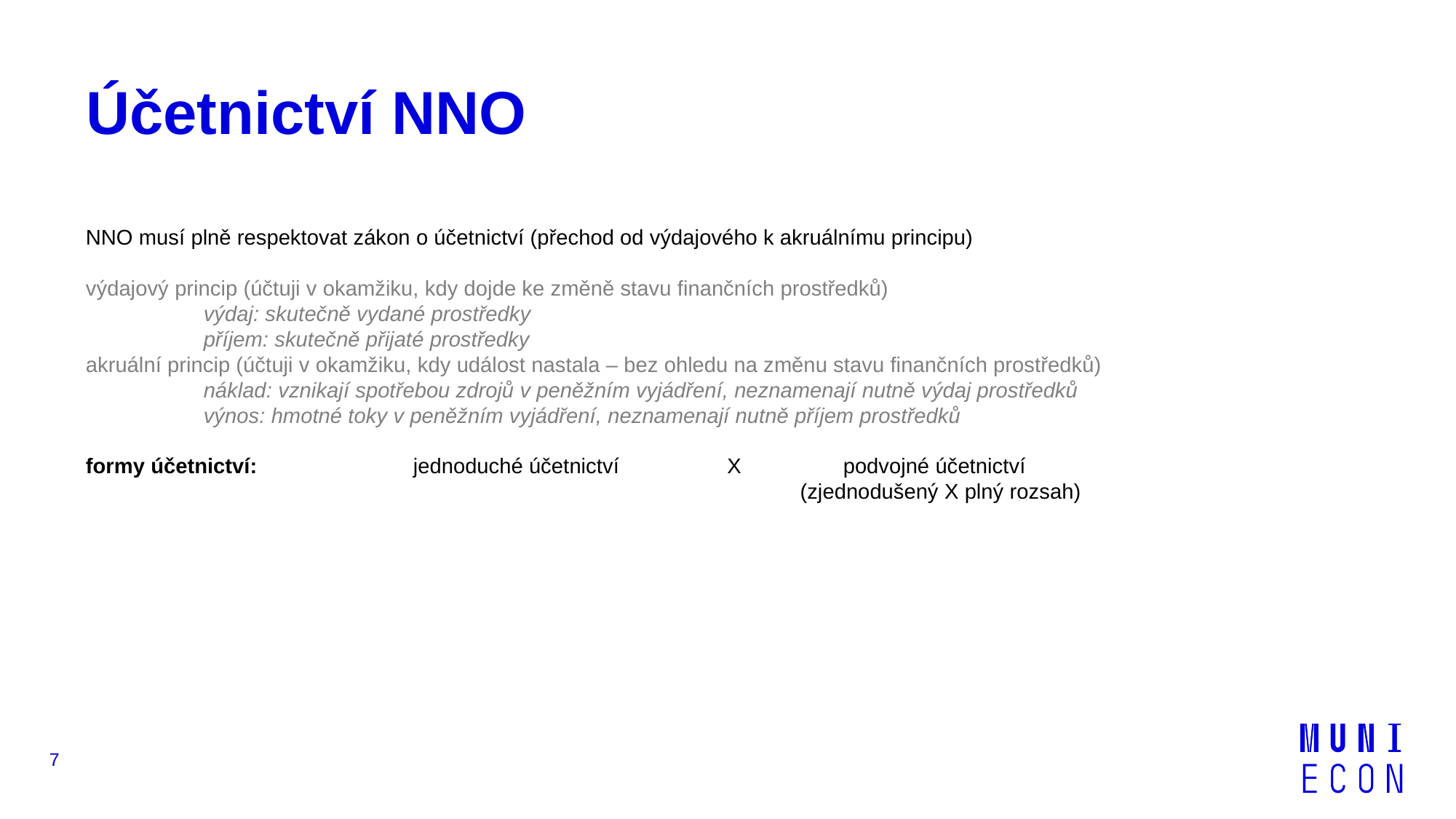

# Účetnictví NNO
NNO musí plně respektovat zákon o účetnictví (přechod od výdajového k akruálnímu principu)

výdajový princip (účtuji v okamžiku, kdy dojde ke změně stavu finančních prostředků)
	výdaj: skutečně vydané prostředky
	příjem: skutečně přijaté prostředky
akruální princip (účtuji v okamžiku, kdy událost nastala – bez ohledu na změnu stavu finančních prostředků)
	náklad: vznikají spotřebou zdrojů v peněžním vyjádření, neznamenají nutně výdaj prostředků
	výnos: hmotné toky v peněžním vyjádření, neznamenají nutně příjem prostředků

formy účetnictví:		jednoduché účetnictví                  X                 podvojné účetnictví
			                                                               (zjednodušený X plný rozsah)
7